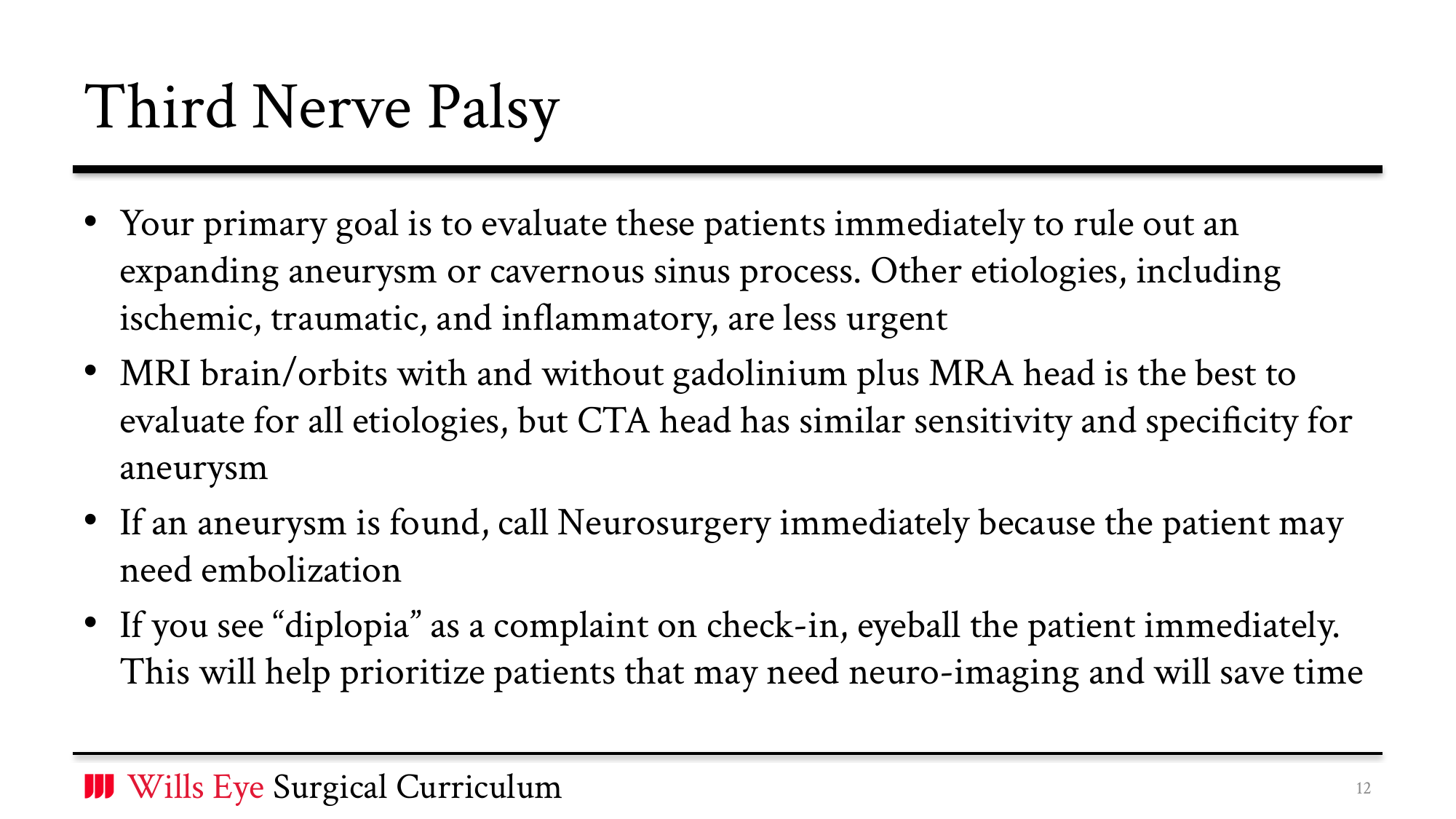

# Third Nerve Palsy
Your primary goal is to evaluate these patients immediately to rule out an expanding aneurysm or cavernous sinus process. Other etiologies, including ischemic, traumatic, and inflammatory, are less urgent
MRI brain/orbits with and without gadolinium plus MRA head is the best to evaluate for all etiologies, but CTA head has similar sensitivity and specificity for aneurysm
If an aneurysm is found, call Neurosurgery immediately because the patient may need embolization
If you see “diplopia” as a complaint on check-in, eyeball the patient immediately. This will help prioritize patients that may need neuro-imaging and will save time
12